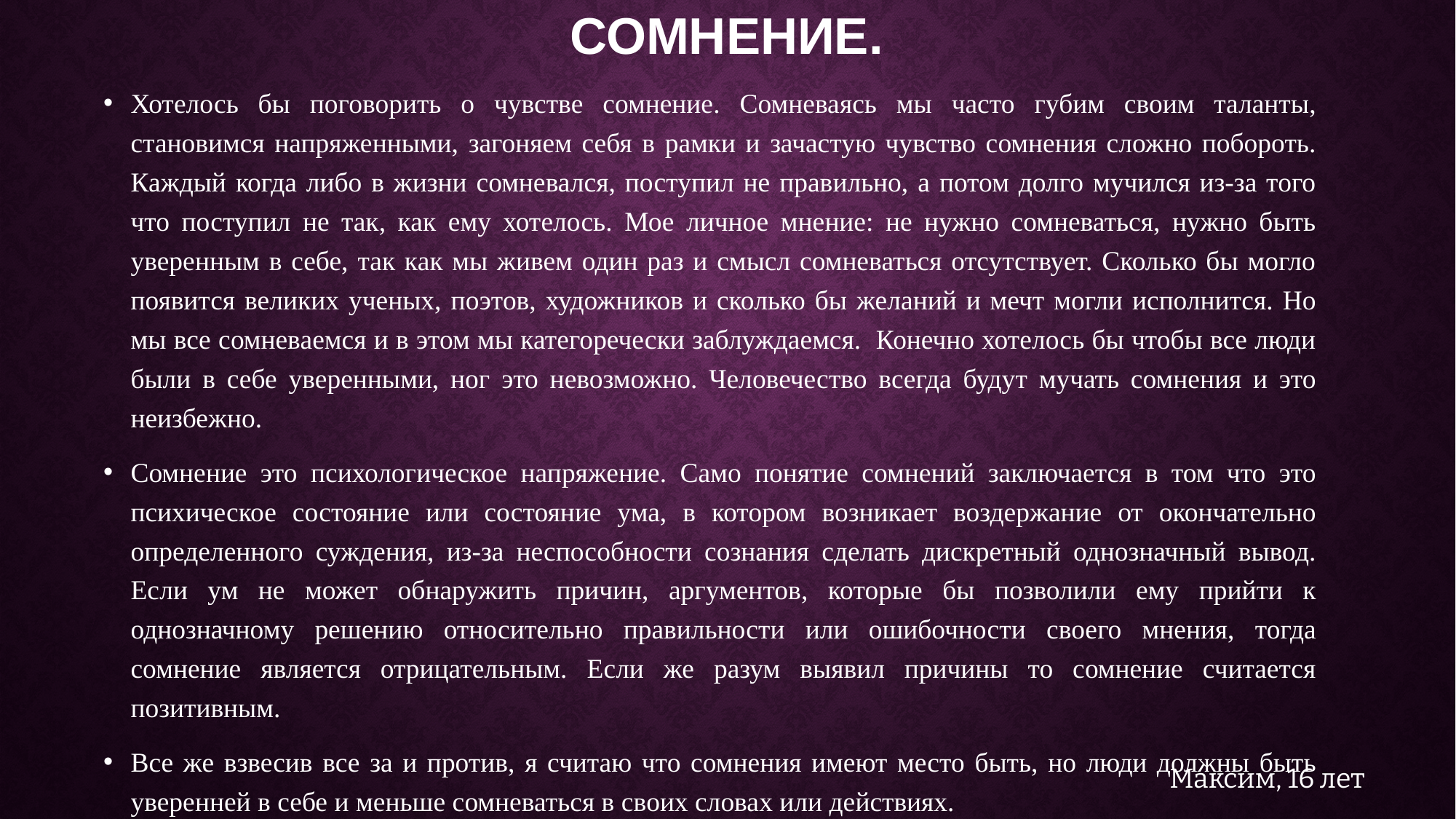

# Сомнение.
Хотелось бы поговорить о чувстве сомнение. Сомневаясь мы часто губим своим таланты, становимся напряженными, загоняем себя в рамки и зачастую чувство сомнения сложно побороть. Каждый когда либо в жизни сомневался, поступил не правильно, а потом долго мучился из-за того что поступил не так, как ему хотелось. Мое личное мнение: не нужно сомневаться, нужно быть уверенным в себе, так как мы живем один раз и смысл сомневаться отсутствует. Сколько бы могло появится великих ученых, поэтов, художников и сколько бы желаний и мечт могли исполнится. Но мы все сомневаемся и в этом мы категоречески заблуждаемся.  Конечно хотелось бы чтобы все люди были в себе уверенными, ног это невозможно. Человечество всегда будут мучать сомнения и это неизбежно.
Сомнение это психологическое напряжение. Само понятие сомнений заключается в том что это психическое состояние или состояние ума, в котором возникает воздержание от окончательно определенного суждения, из-за неспособности сознания сделать дискретный однозначный вывод. Если ум не может обнаружить причин, аргументов, которые бы позволили ему прийти к однозначному решению относительно правильности или ошибочности своего мнения, тогда сомнение является отрицательным. Если же разум выявил причины то сомнение считается позитивным.
Все же взвесив все за и против, я считаю что сомнения имеют место быть, но люди должны быть уверенней в себе и меньше сомневаться в своих словах или действиях.
Максим, 16 лет